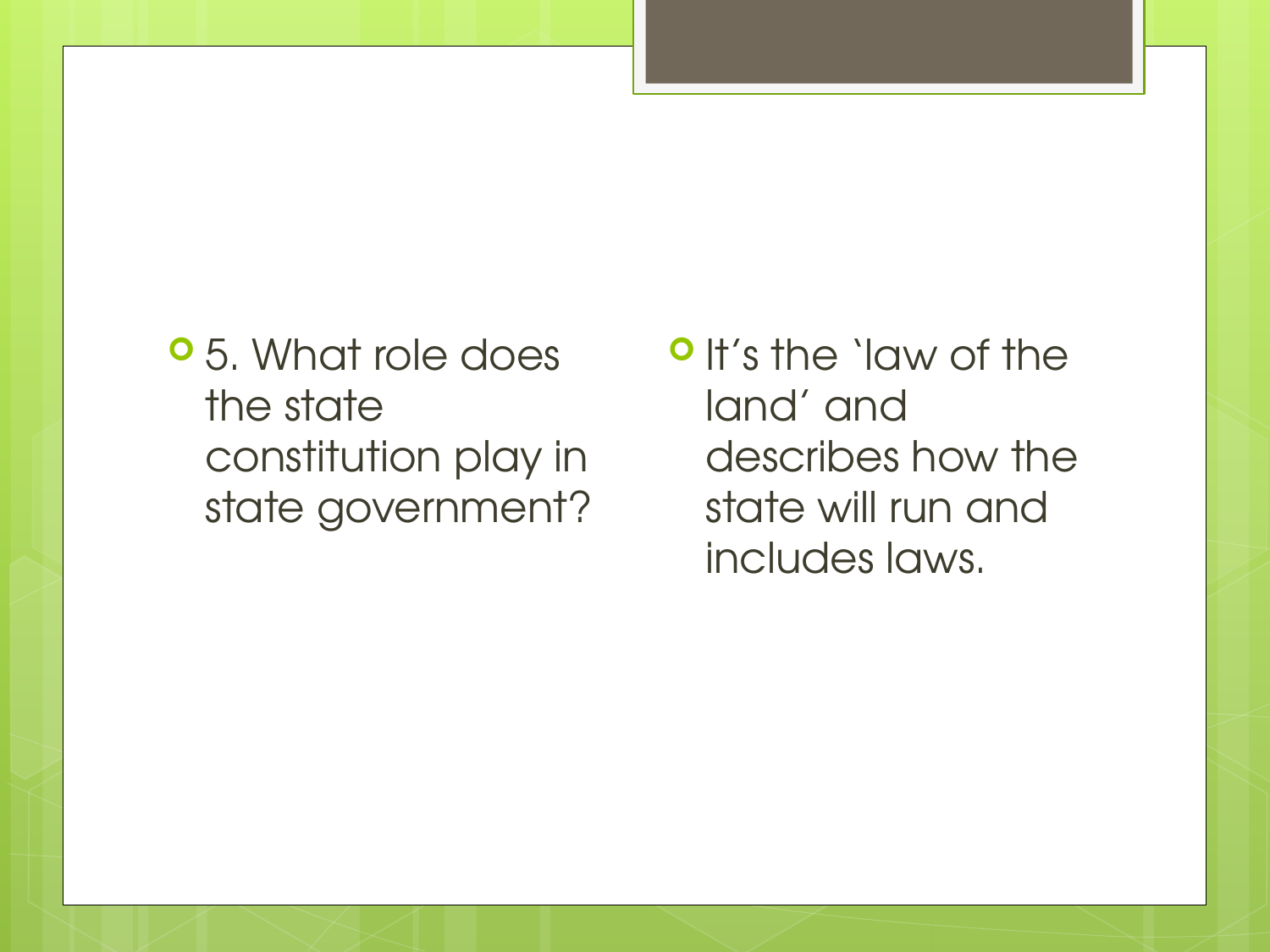

#
It’s the ‘law of the land’ and describes how the state will run and includes laws.
5. What role does the state constitution play in state government?